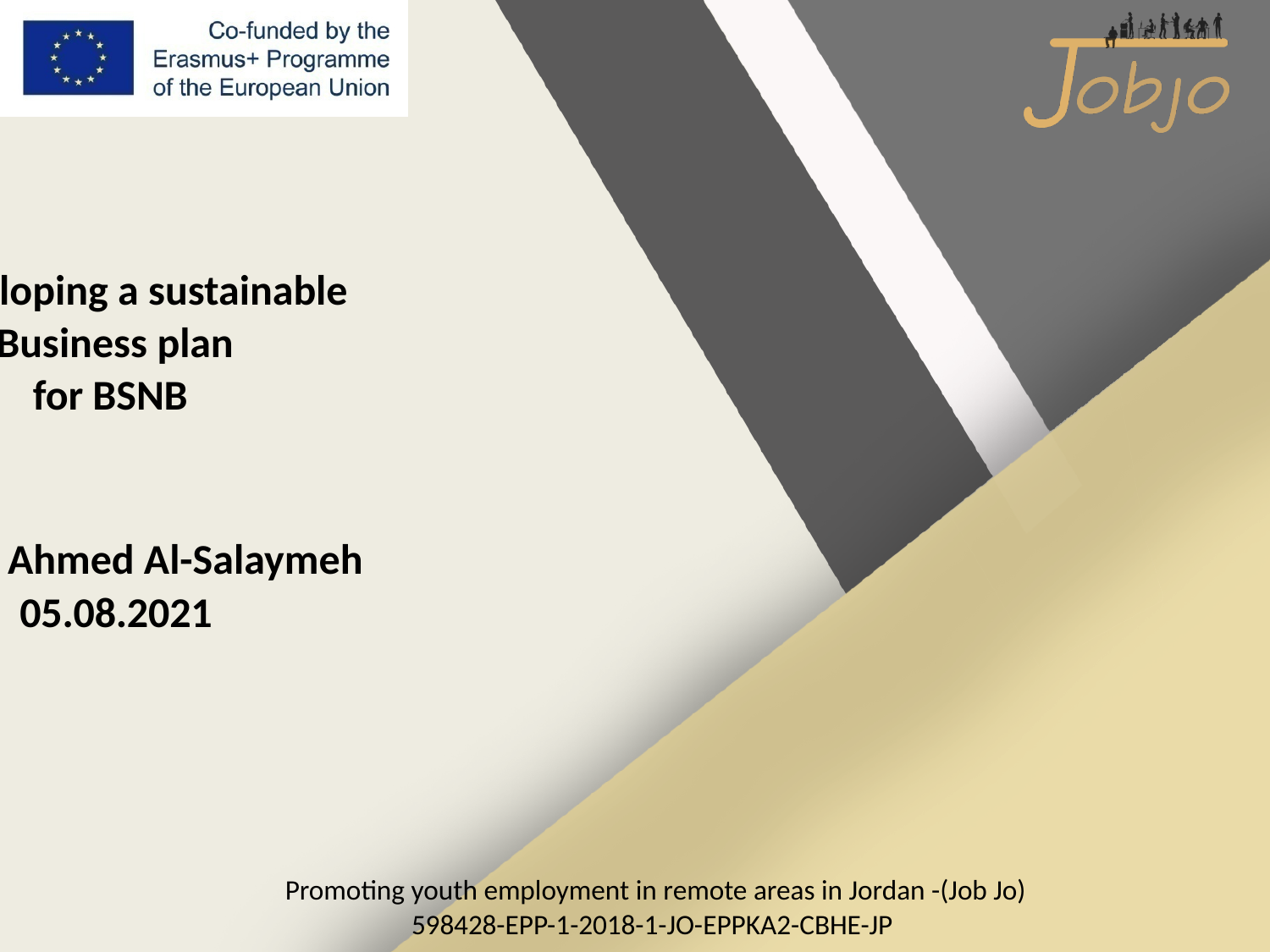

Developing a sustainable
         Business plan
             for BSNB
Prof. Ahmed Al-Salaymeh
           05.08.2021